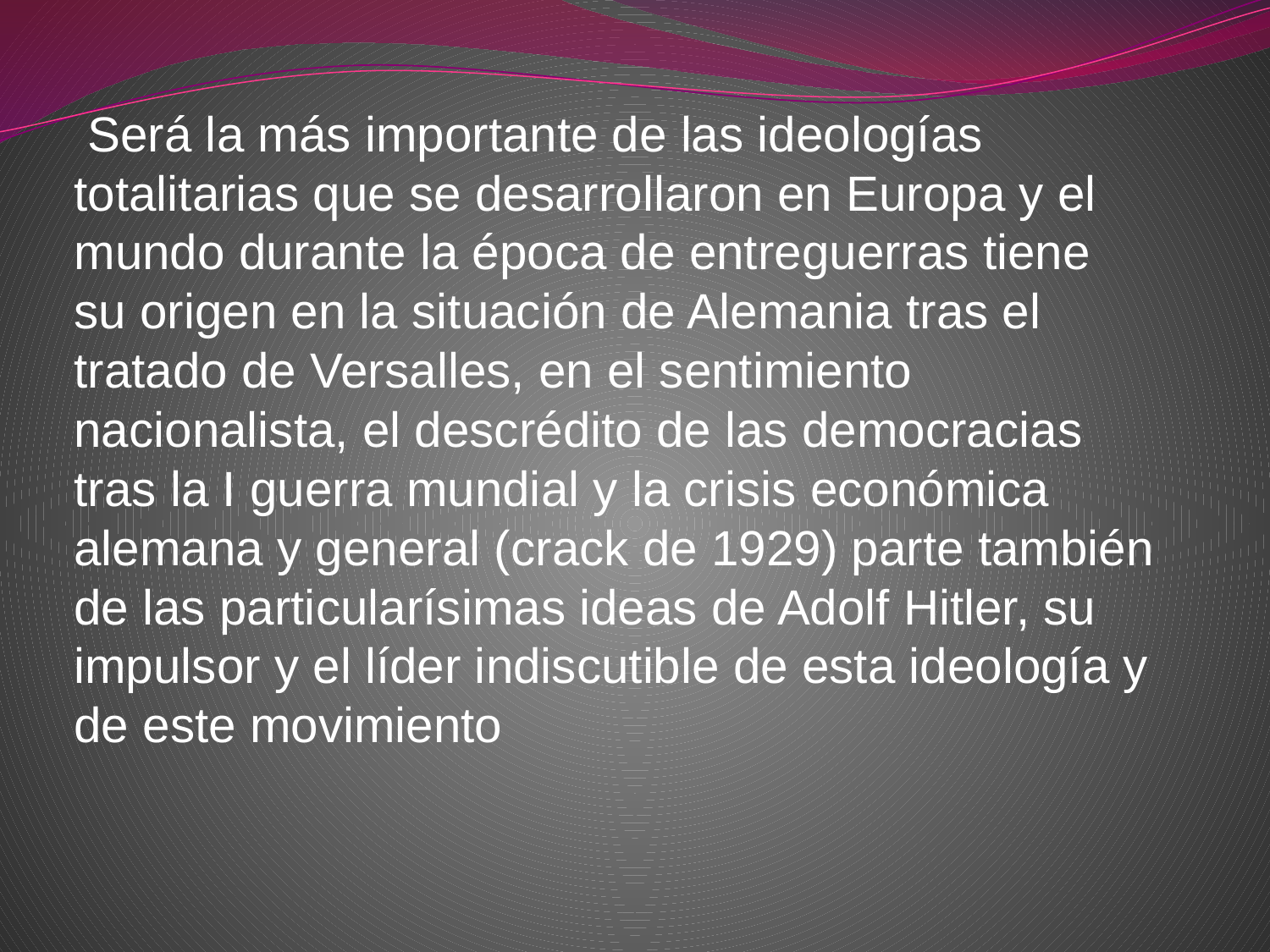

Será la más importante de las ideologías totalitarias que se desarrollaron en Europa y el mundo durante la época de entreguerras tiene su origen en la situación de Alemania tras el tratado de Versalles, en el sentimiento nacionalista, el descrédito de las democracias tras la I guerra mundial y la crisis económica alemana y general (crack de 1929) parte también de las particularísimas ideas de Adolf Hitler, su impulsor y el líder indiscutible de esta ideología y de este movimiento
#